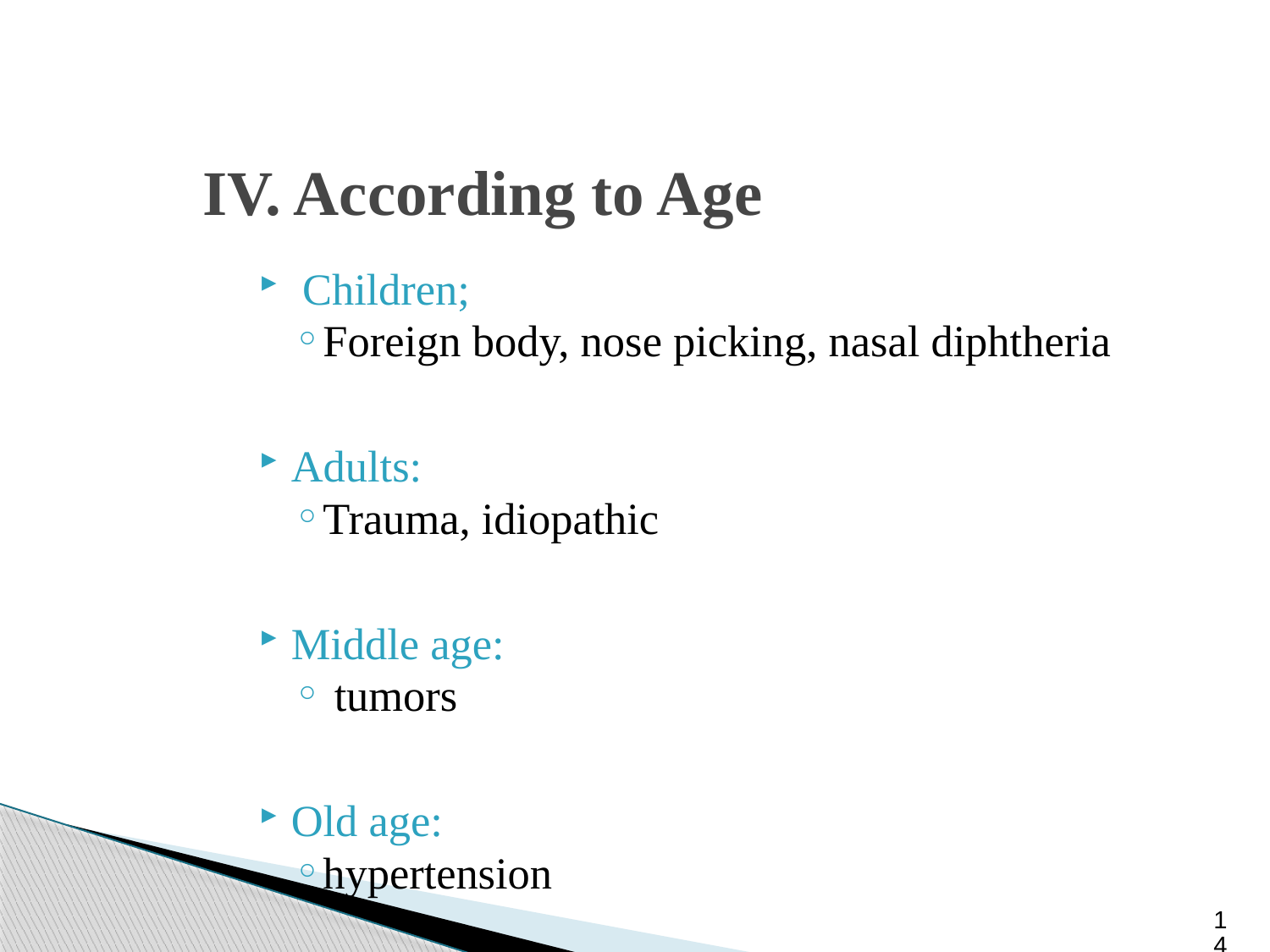

# IV. According to Age
 Children;
Foreign body, nose picking, nasal diphtheria

Adults:
Trauma, idiopathic

Middle age:
 tumors

Old age:
hypertension
14